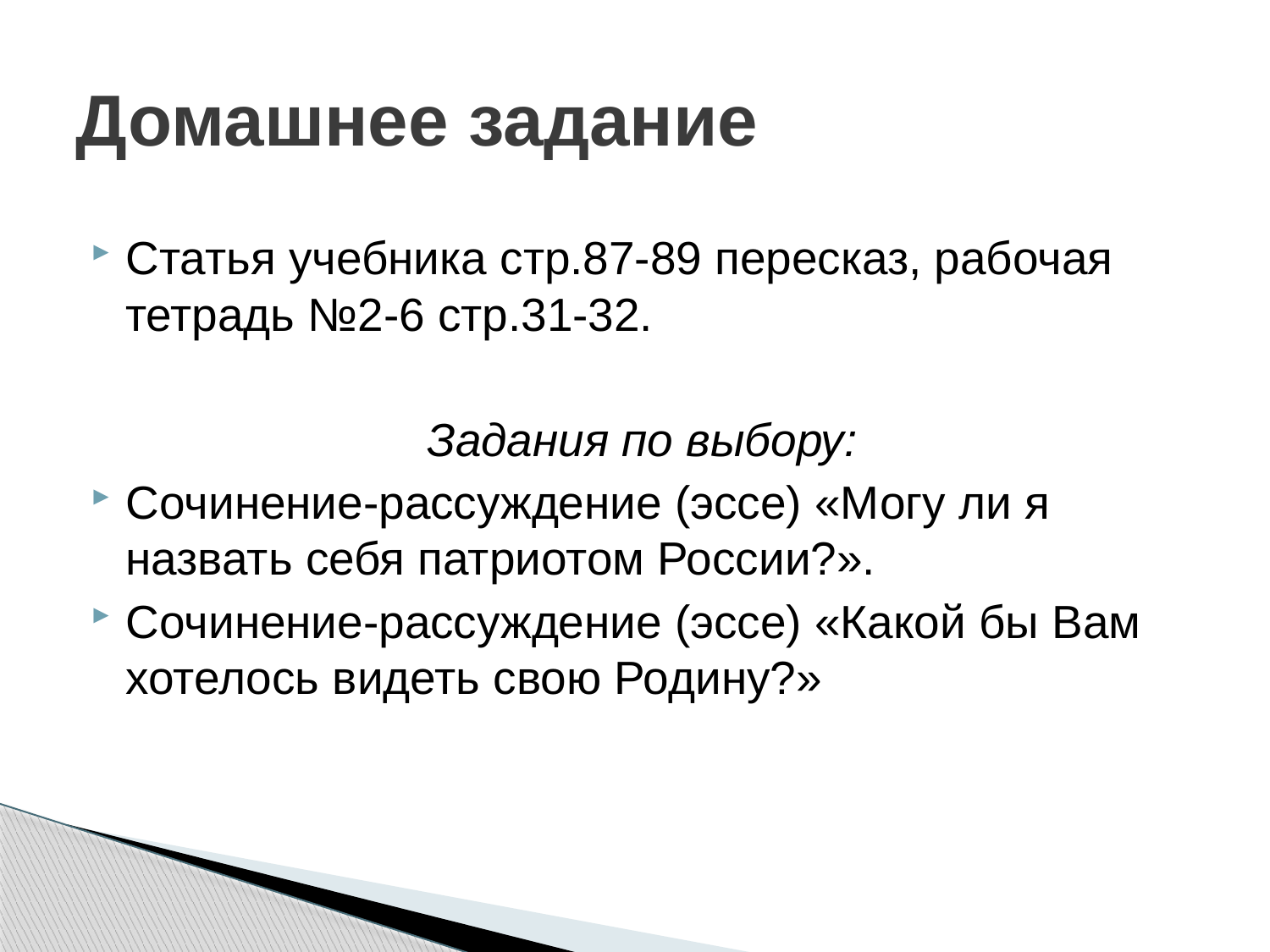

# Домашнее задание
Статья учебника стр.87-89 пересказ, рабочая тетрадь №2-6 стр.31-32.

Задания по выбору:
Сочинение-рассуждение (эссе) «Могу ли я назвать себя патриотом России?».
Сочинение-рассуждение (эссе) «Какой бы Вам хотелось видеть свою Родину?»